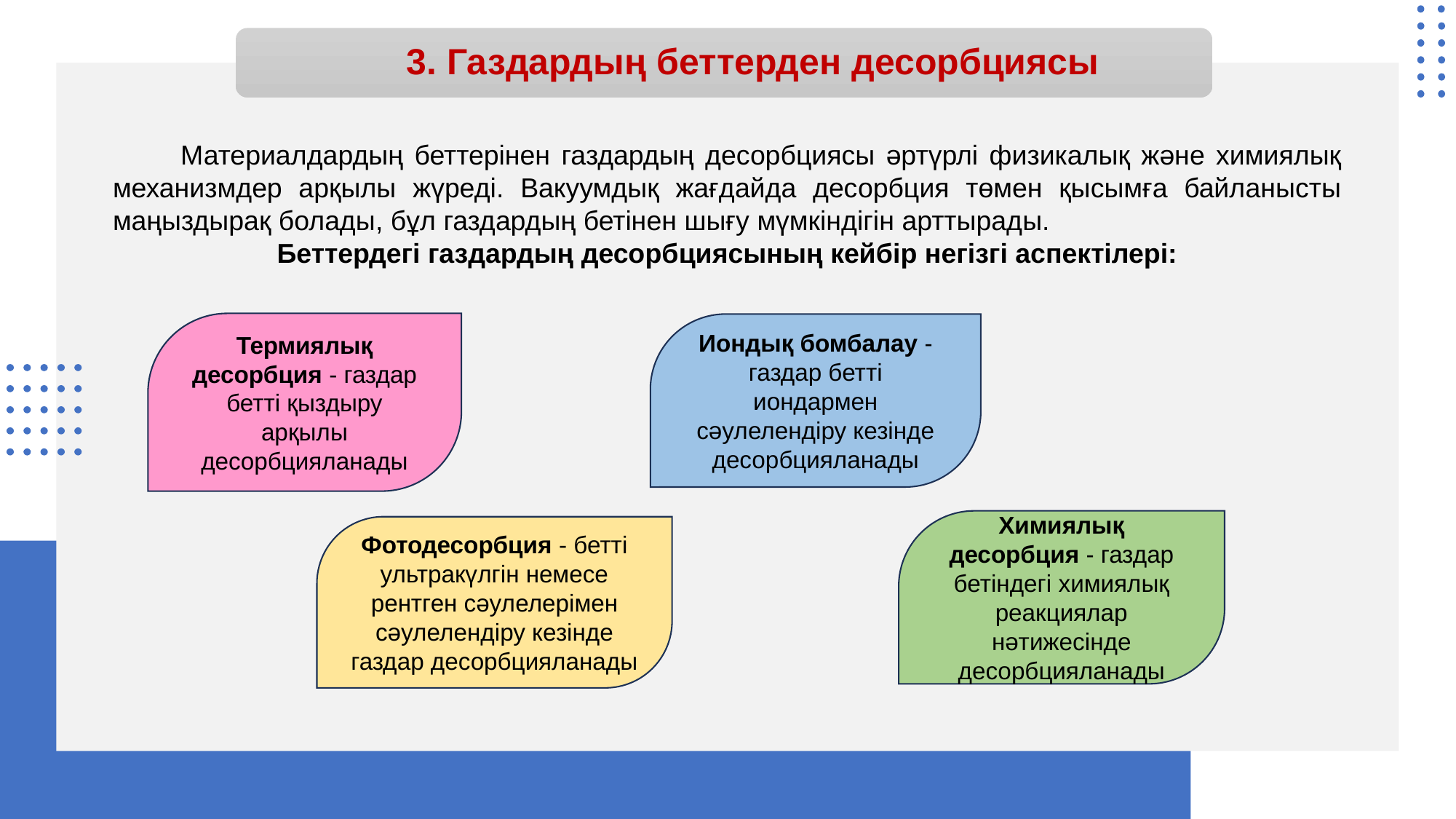

# 3. Газдардың беттерден десорбциясы

      Материалдардың беттерінен газдардың десорбциясы әртүрлі физикалық және химиялық механизмдер арқылы жүреді. Вакуумдық жағдайда десорбция төмен қысымға байланысты маңыздырақ болады, бұл газдардың бетінен шығу мүмкіндігін арттырады.
Беттердегі газдардың десорбциясының кейбір негізгі аспектілері:
Термиялық десорбция - газдар бетті қыздыру арқылы десорбцияланады
Иондық бомбалау - газдар бетті иондармен сәулелендіру кезінде десорбцияланады

Химиялық десорбция - газдар бетіндегі химиялық реакциялар нәтижесінде десорбцияланады
Фотодесорбция - бетті ультракүлгін немесе рентген сәулелерімен сәулелендіру кезінде газдар десорбцияланады